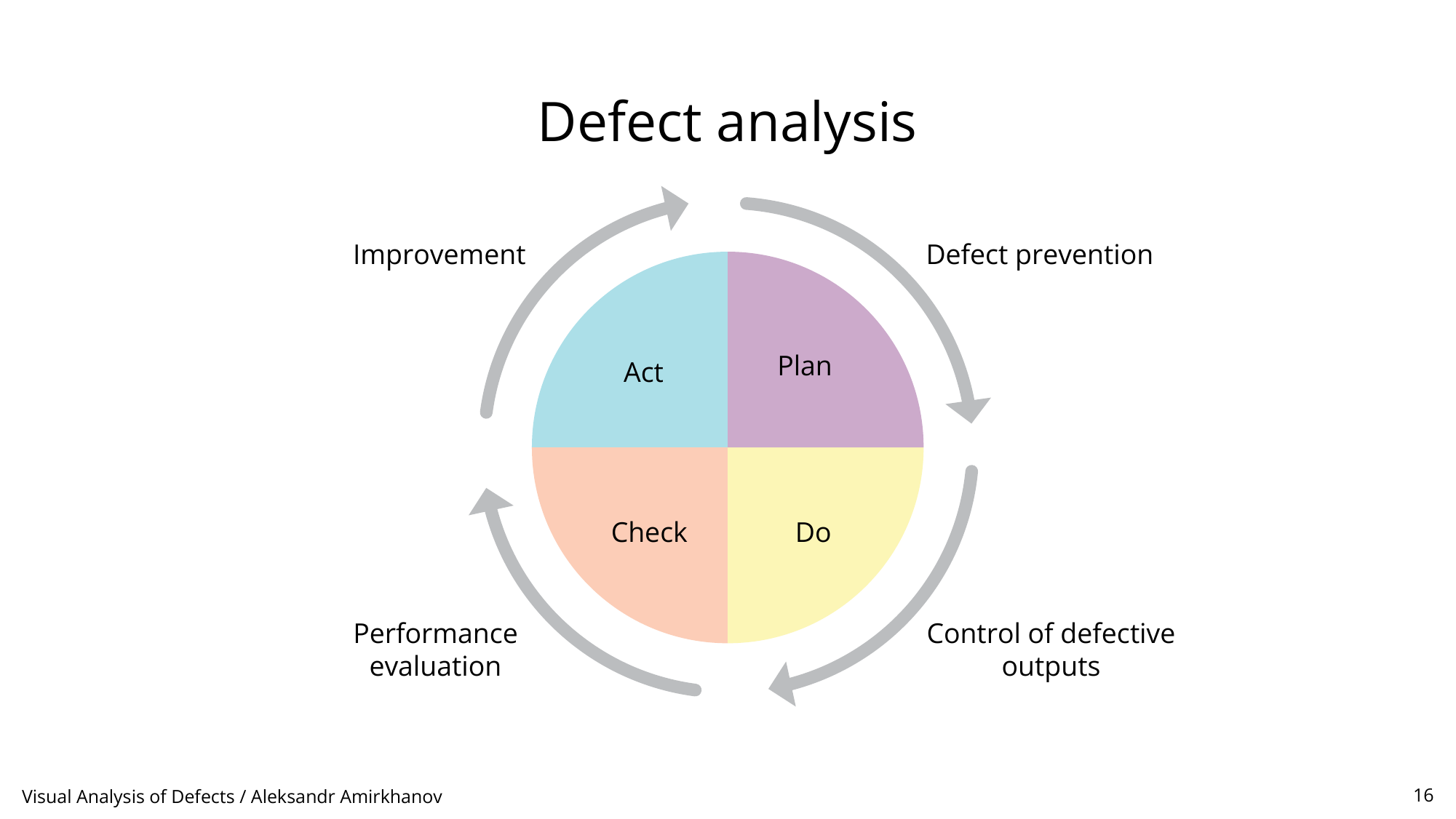

Defect analysis

Improvement

Defect prevention

Plan
Act

Control of defective
outputs

Performance
evaluation
Check
Do
Visual Analysis of Defects / Aleksandr Amirkhanov
16